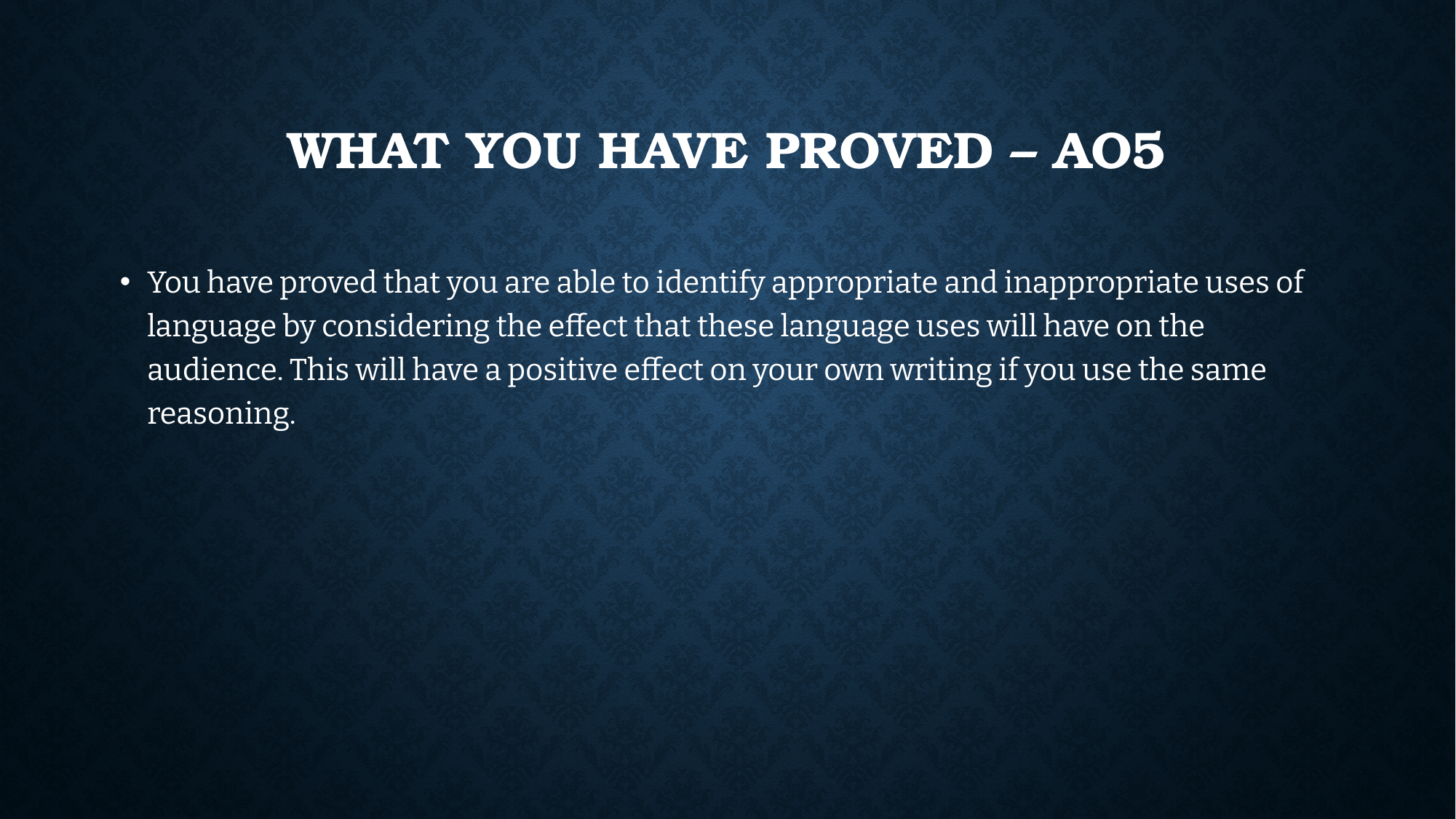

# What you have proved – AO5
You have proved that you are able to identify appropriate and inappropriate uses of language by considering the effect that these language uses will have on the audience. This will have a positive effect on your own writing if you use the same reasoning.